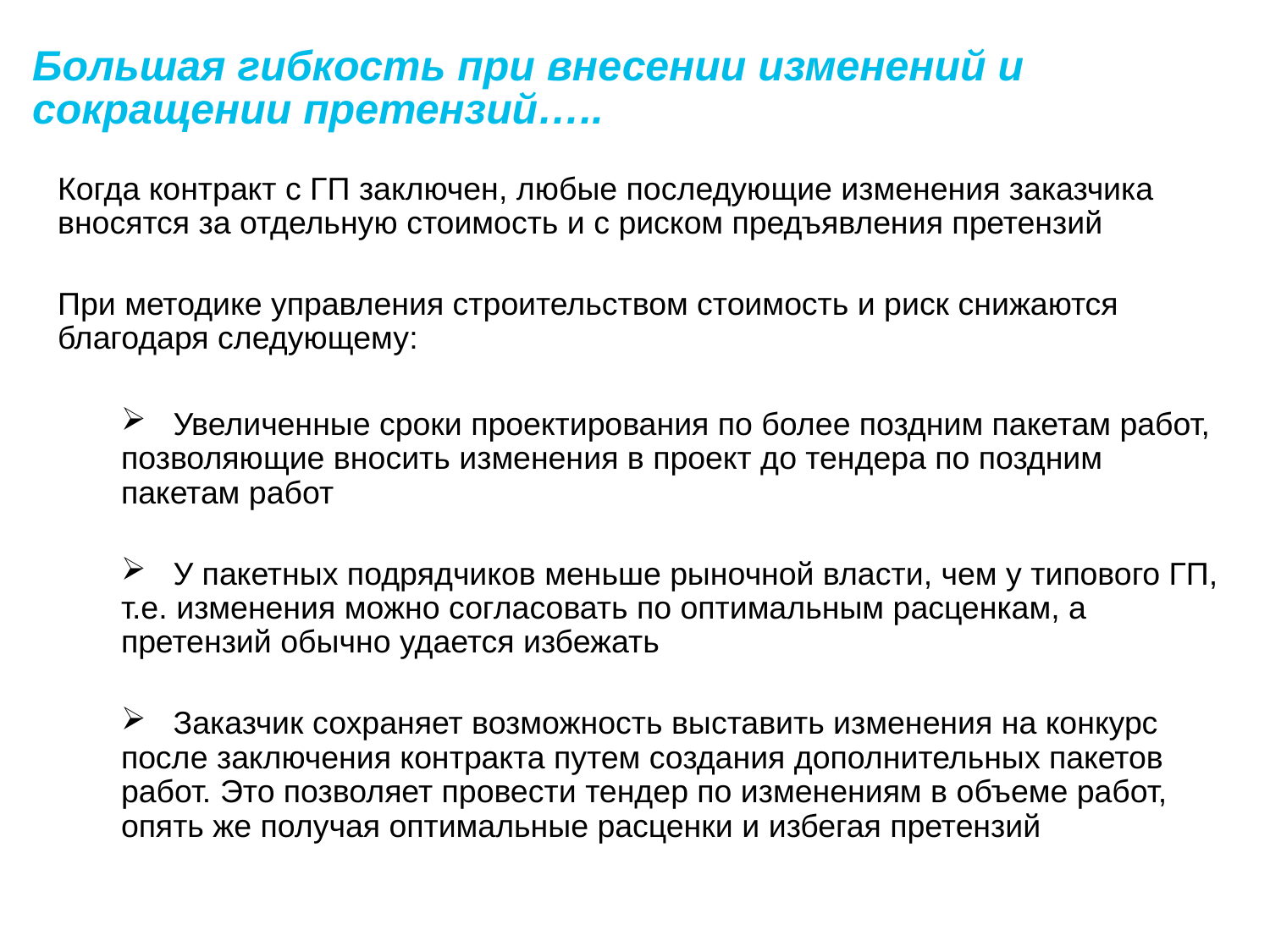

Большая гибкость при внесении изменений и сокращении претензий…..
Когда контракт с ГП заключен, любые последующие изменения заказчика вносятся за отдельную стоимость и с риском предъявления претензий

При методике управления строительством стоимость и риск снижаются благодаря следующему:

   Увеличенные сроки проектирования по более поздним пакетам работ, позволяющие вносить изменения в проект до тендера по поздним пакетам работ

   У пакетных подрядчиков меньше рыночной власти, чем у типового ГП, т.е. изменения можно согласовать по оптимальным расценкам, а претензий обычно удается избежать

   Заказчик сохраняет возможность выставить изменения на конкурс после заключения контракта путем создания дополнительных пакетов работ. Это позволяет провести тендер по изменениям в объеме работ, опять же получая оптимальные расценки и избегая претензий